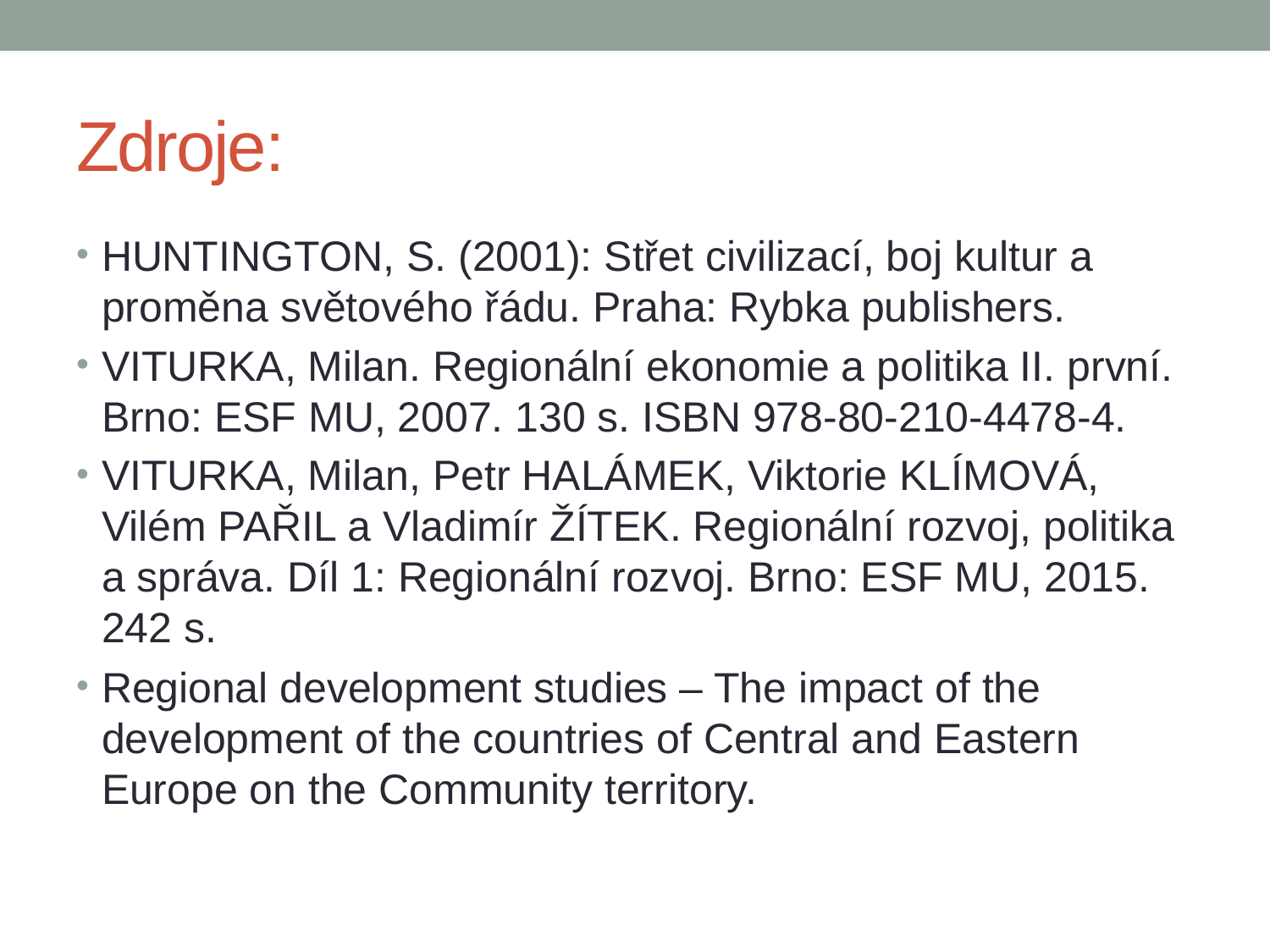

# Zdroje:
huntington, s. (2001): Střet civilizací, boj kultur a proměna světového řádu. Praha: Rybka publishers.
VITURKA, Milan. Regionální ekonomie a politika II. první. Brno: ESF MU, 2007. 130 s. ISBN 978-80-210-4478-4.
VITURKA, Milan, Petr HALÁMEK, Viktorie KLÍMOVÁ, Vilém PAŘIL a Vladimír ŽÍTEK. Regionální rozvoj, politika a správa. Díl 1: Regionální rozvoj. Brno: ESF MU, 2015. 242 s.
Regional development studies – The impact of the development of the countries of Central and Eastern Europe on the Community territory.